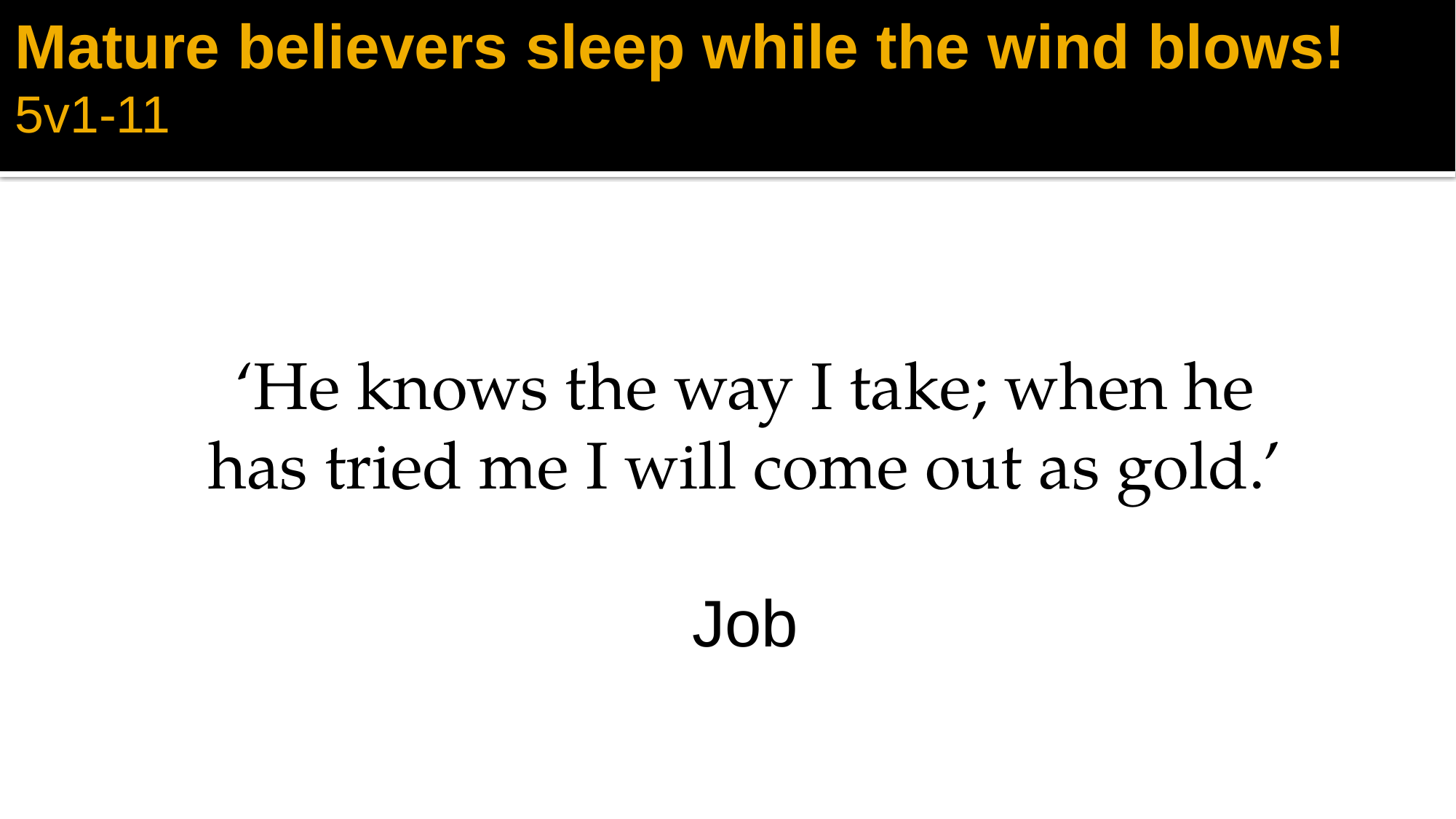

# Mature believers sleep while the wind blows! 5v1-11
‘He knows the way I take; when he has tried me I will come out as gold.’

Job